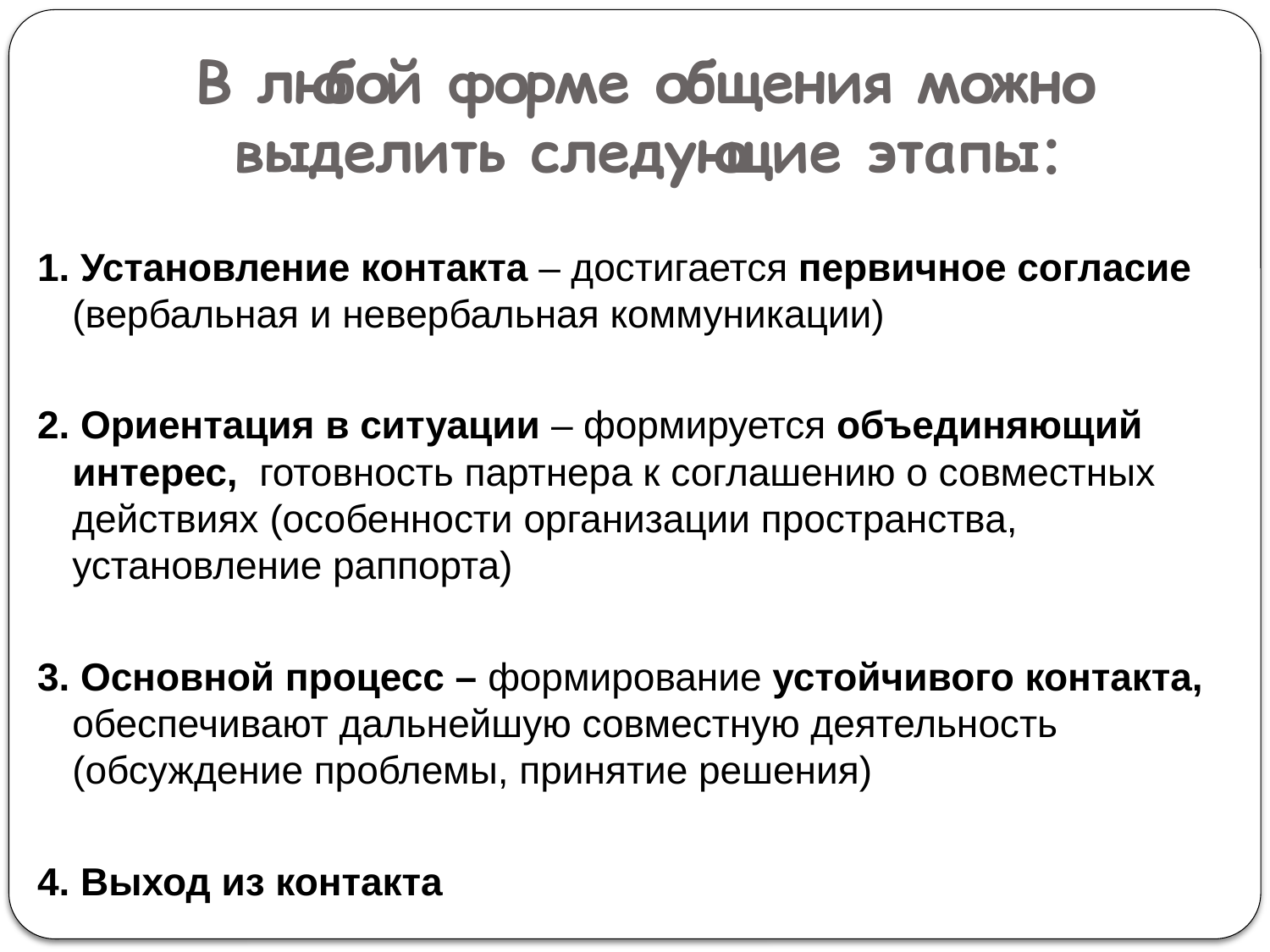

# В любой форме общения можно выделить следующие этапы:
1. Установление контакта – достигается первичное согласие (вербальная и невербальная коммуникации)

2. Ориентация в ситуации – формируется объединяющий интерес,  готовность партнера к соглашению о совместных действиях (особенности организации пространства, установление раппорта)

3. Основной процесс – формирование устойчивого контакта, обеспечивают дальнейшую совместную деятельность (обсуждение проблемы, принятие решения)

4. Выход из контакта